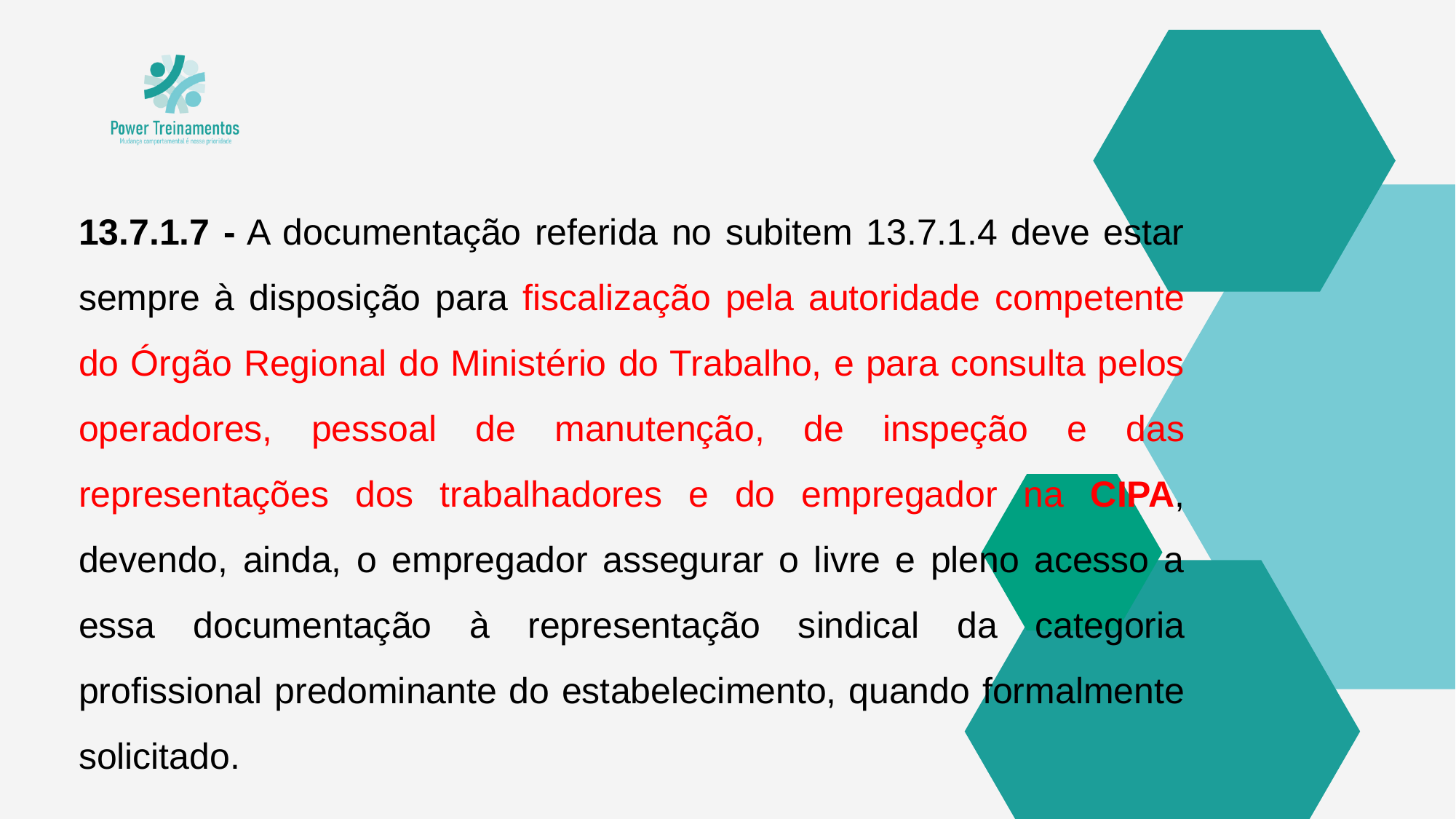

13.7.1.7 - A documentação referida no subitem 13.7.1.4 deve estar sempre à disposição para fiscalização pela autoridade competente do Órgão Regional do Ministério do Trabalho, e para consulta pelos operadores, pessoal de manutenção, de inspeção e das representações dos trabalhadores e do empregador na CIPA, devendo, ainda, o empregador assegurar o livre e pleno acesso a essa documentação à representação sindical da categoria profissional predominante do estabelecimento, quando formalmente solicitado.